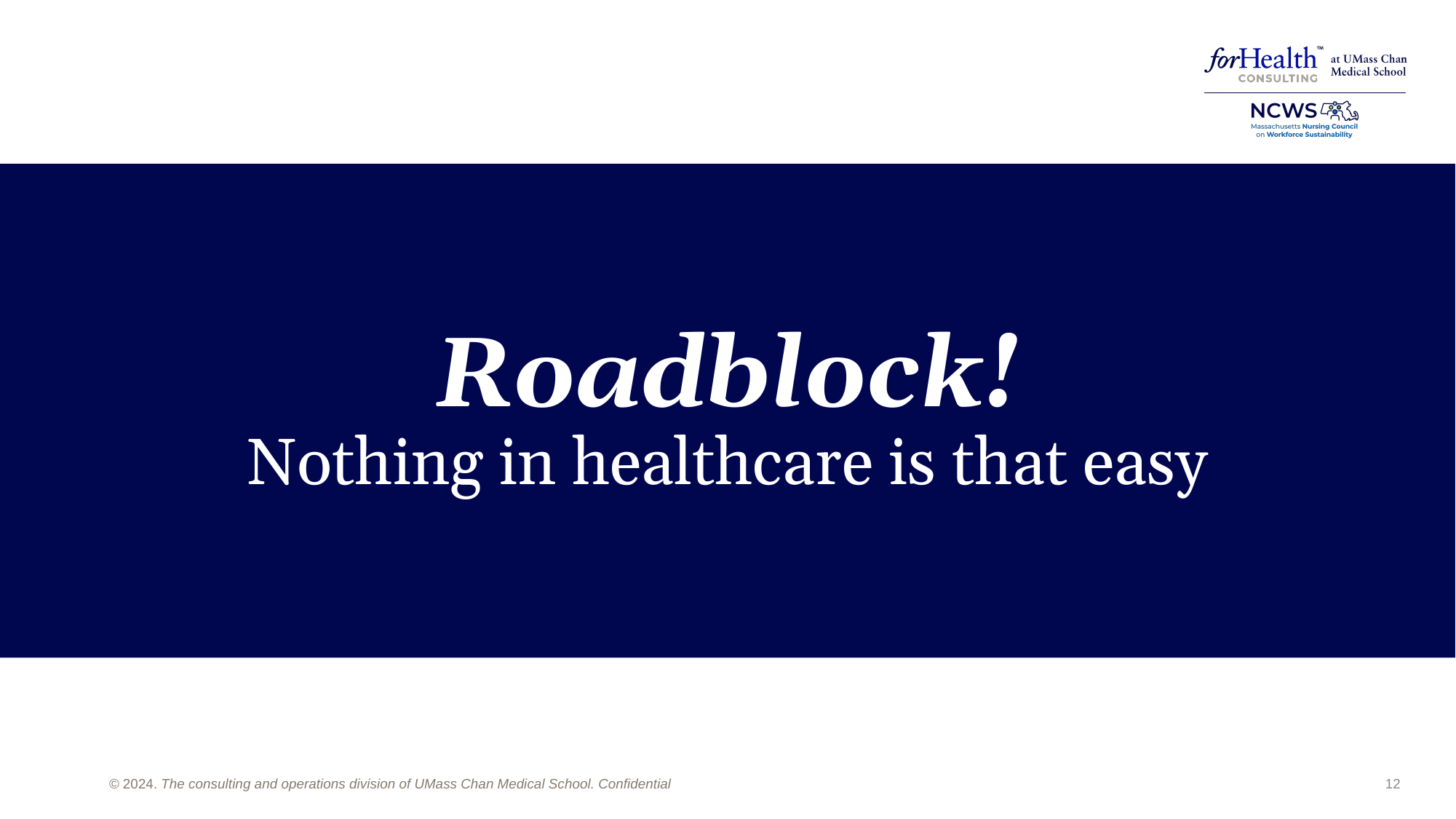

# Roadblock! Nothing in healthcare is that easy
12